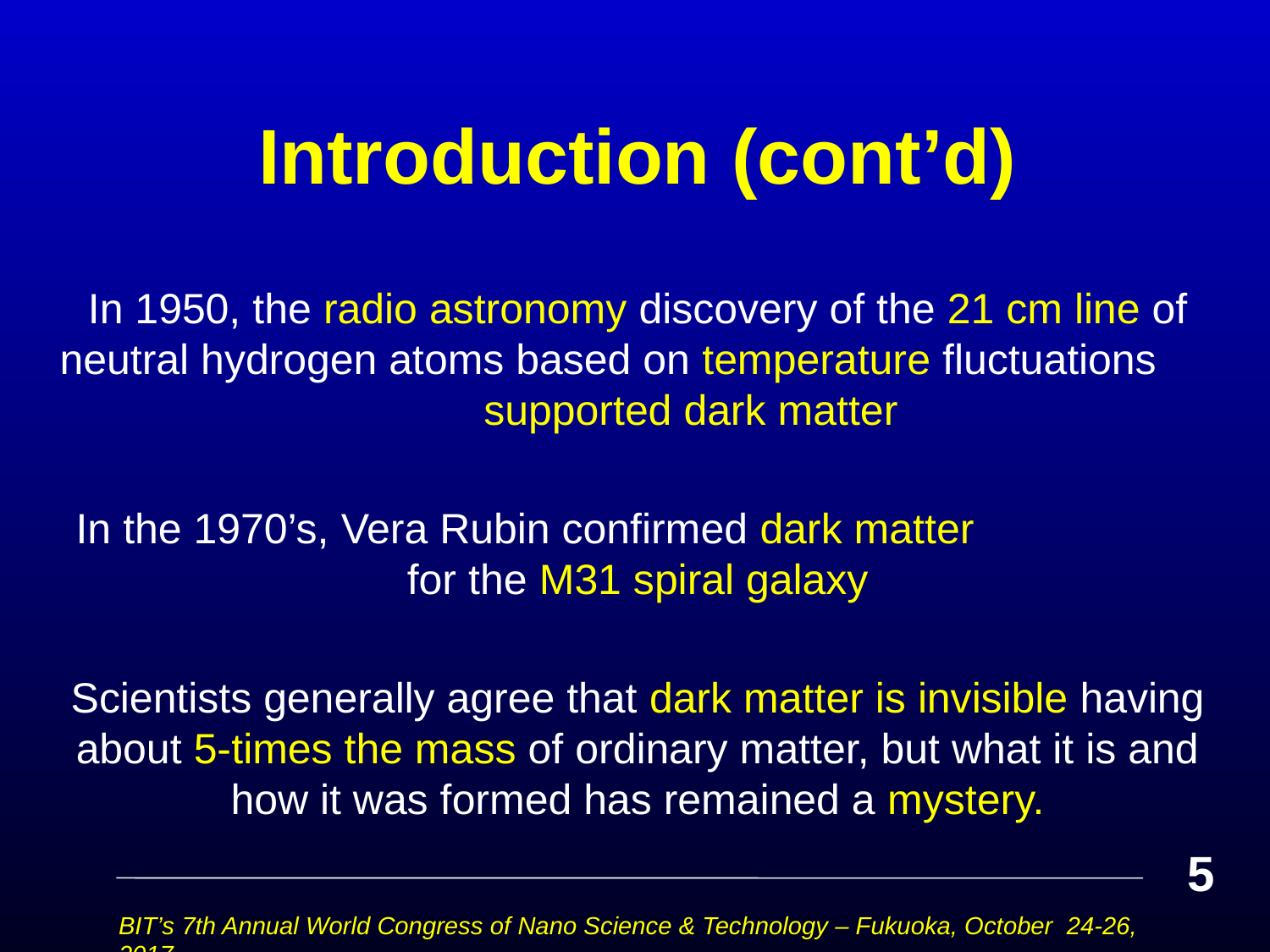

# Introduction (cont’d)
In 1950, the radio astronomy discovery of the 21 cm line of neutral hydrogen atoms based on temperature fluctuations                supported dark matter

In the 1970’s, Vera Rubin confirmed dark matter                    for the M31 spiral galaxy

Scientists generally agree that dark matter is invisible having about 5-times the mass of ordinary matter, but what it is and how it was formed has remained a mystery.
5
BIT’s 7th Annual World Congress of Nano Science & Technology – Fukuoka, October  24-26, 2017